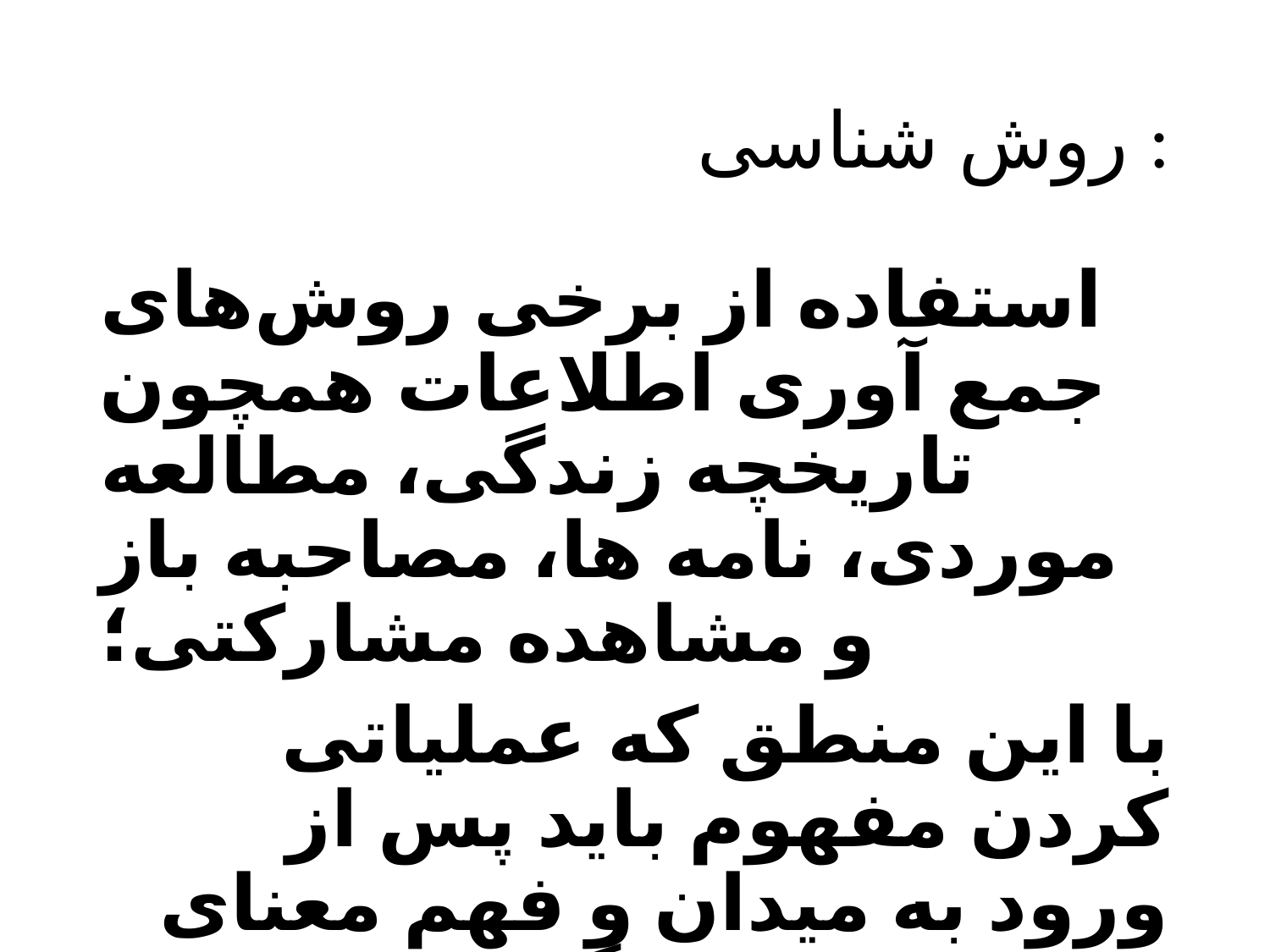

# روش شناسی :
استفاده از برخی روش‌های جمع آوری اطلاعات همچون تاریخچه زندگی، مطالعه موردی، نامه ها، مصاحبه باز و مشاهده مشارکتی؛
با این منطق که عملیاتی کردن مفهوم باید پس از ورود به میدان و فهم معنای مفهوم صورت گیرد نه پیش از آن.